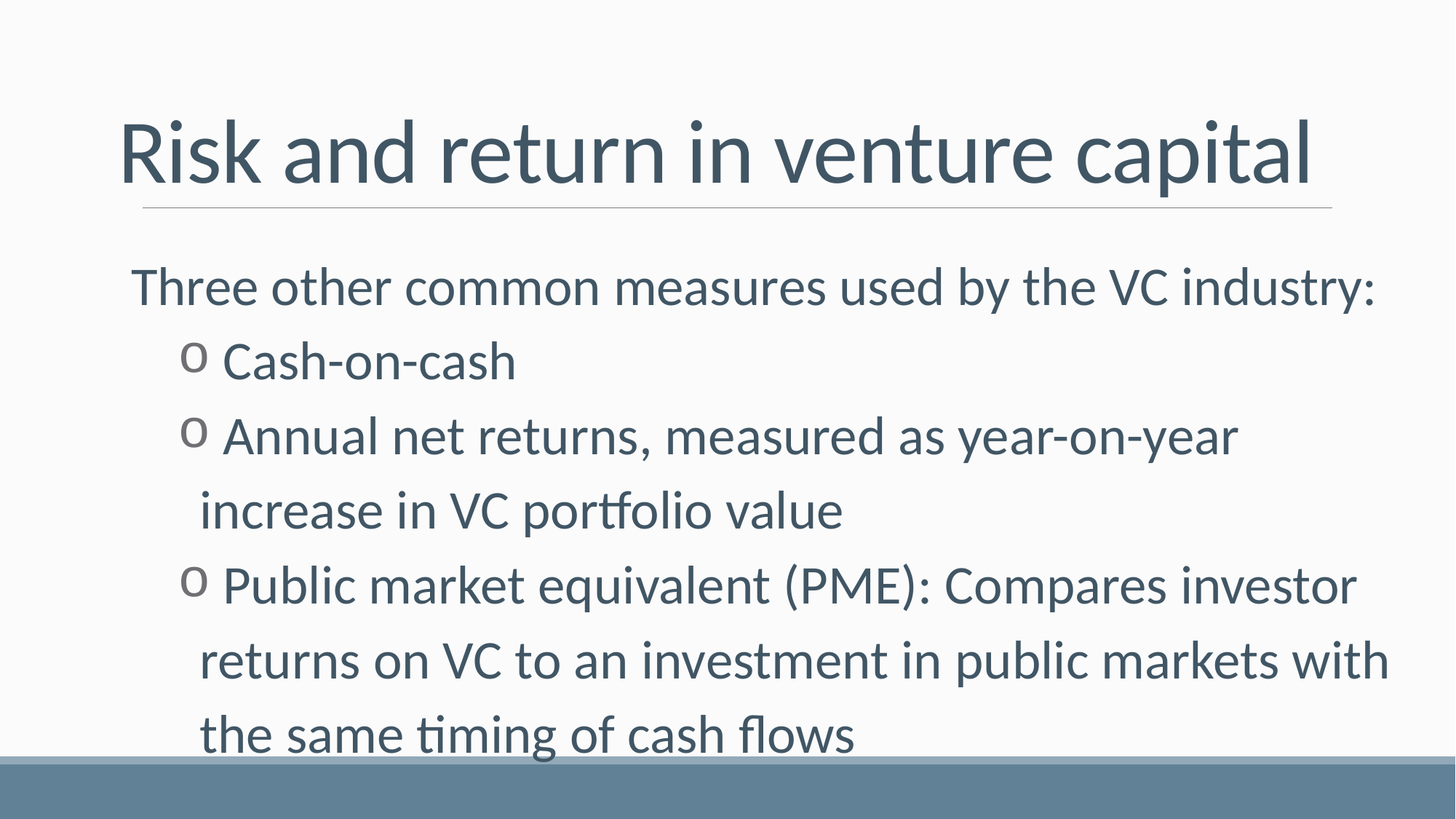

# Risk and return in venture capital
Three other common measures used by the VC industry:
 Cash-on-cash
 Annual net returns, measured as year-on-year increase in VC portfolio value
 Public market equivalent (PME): Compares investor returns on VC to an investment in public markets with the same timing of cash flows